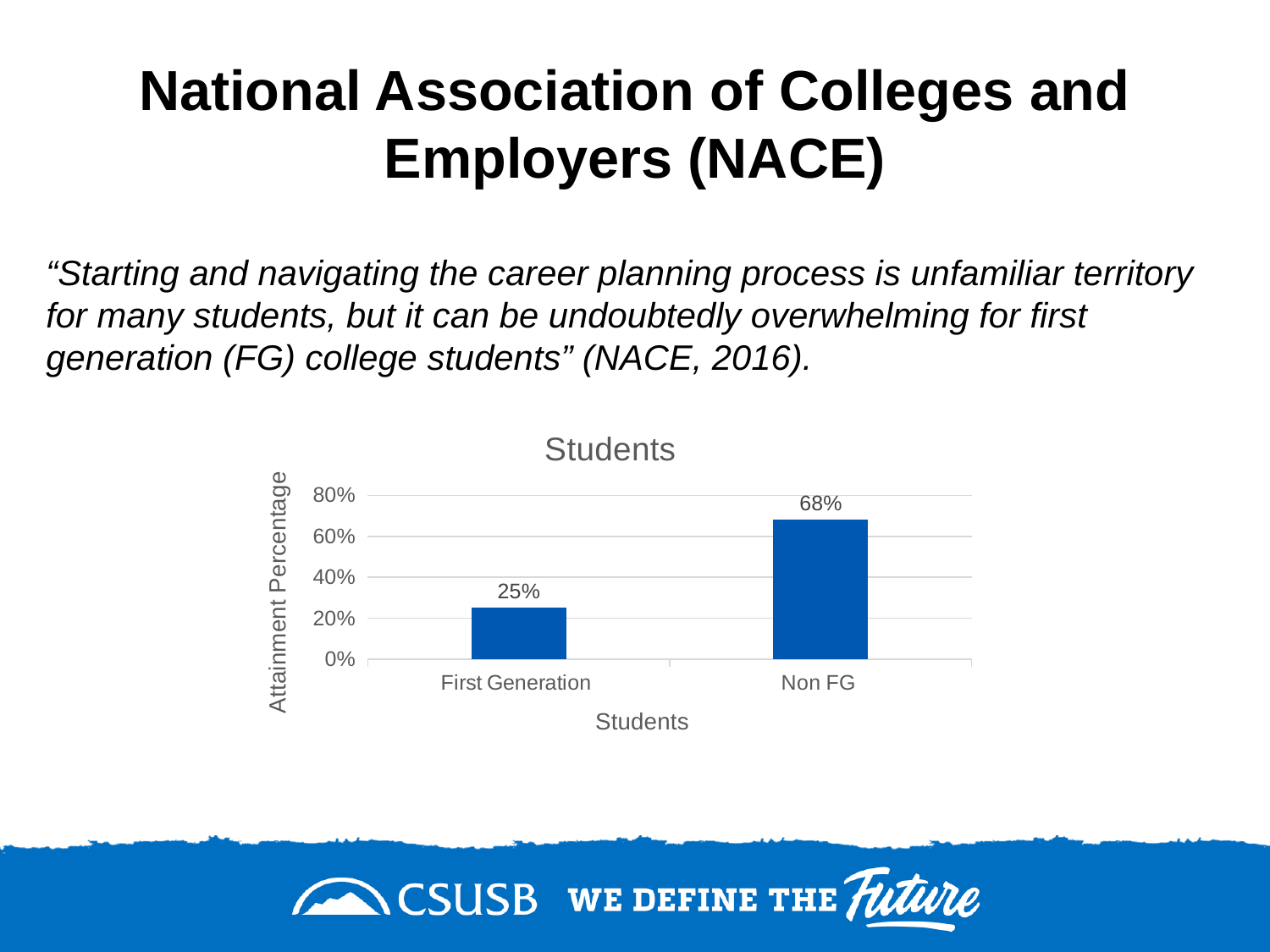

# National Association of Colleges and Employers (NACE)
“Starting and navigating the career planning process is unfamiliar territory for many students, but it can be undoubtedly overwhelming for first generation (FG) college students” (NACE, 2016).

### Chart:

| Category | Students |
|---|---|
| First Generation  | 0.25 |
| Non FG  | 0.68 |